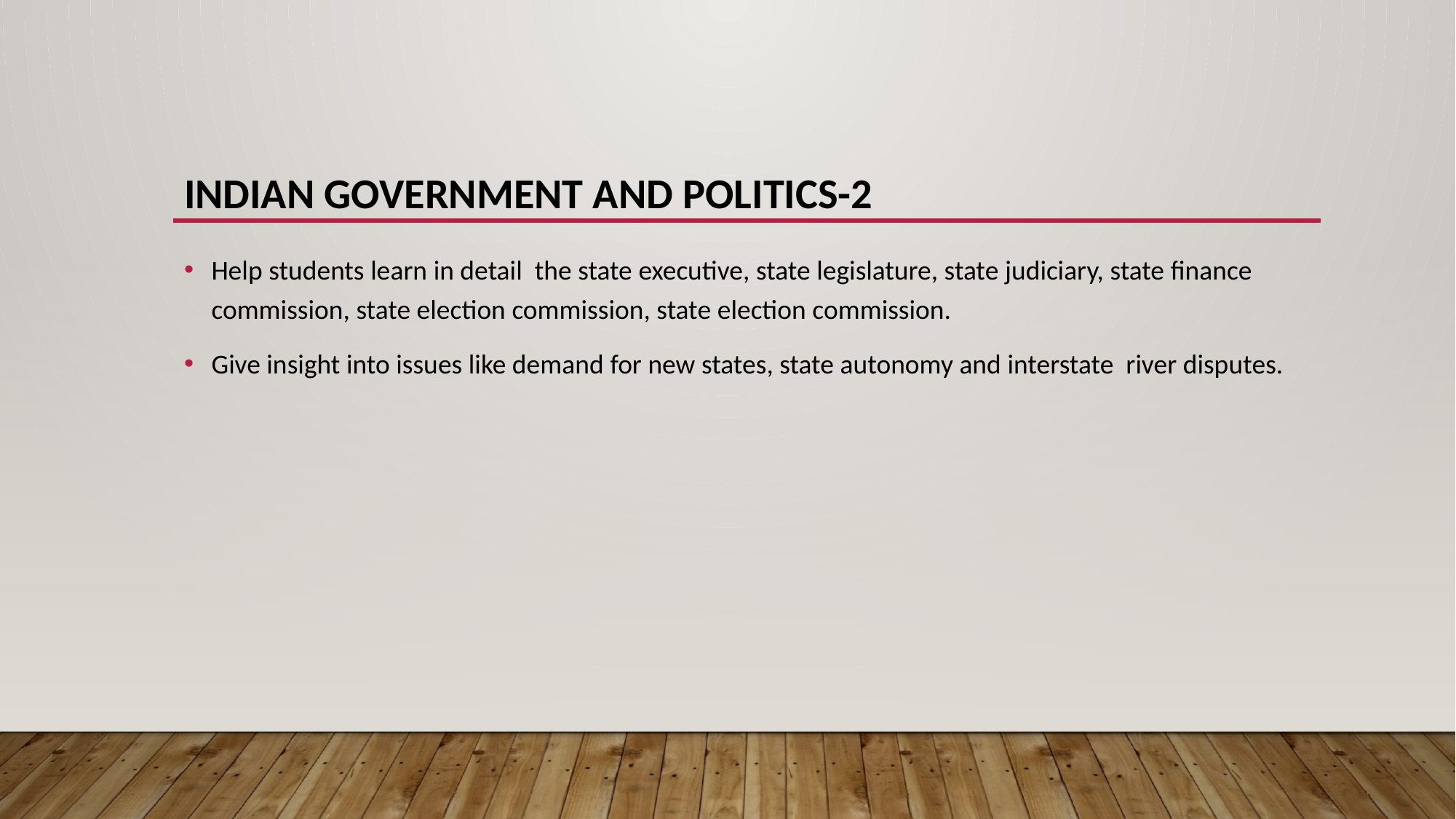

# Indian Government and politics-2
Help students learn in detail  the state executive, state legislature, state judiciary, state finance commission, state election commission, state election commission.
Give insight into issues like demand for new states, state autonomy and interstate  river disputes.